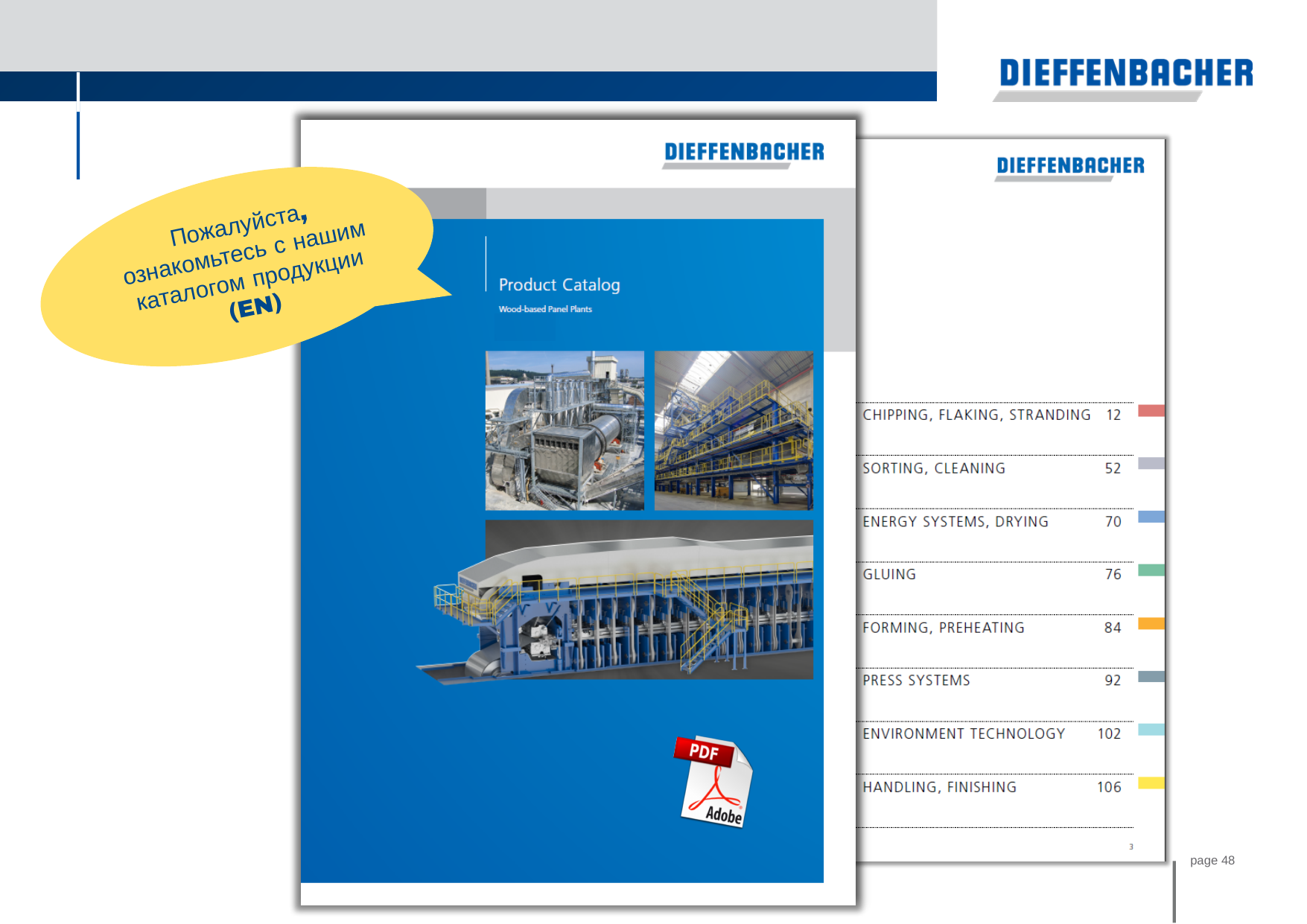

Пожалуйста, ознакомьтесь с нашим каталогом продукции (EN)